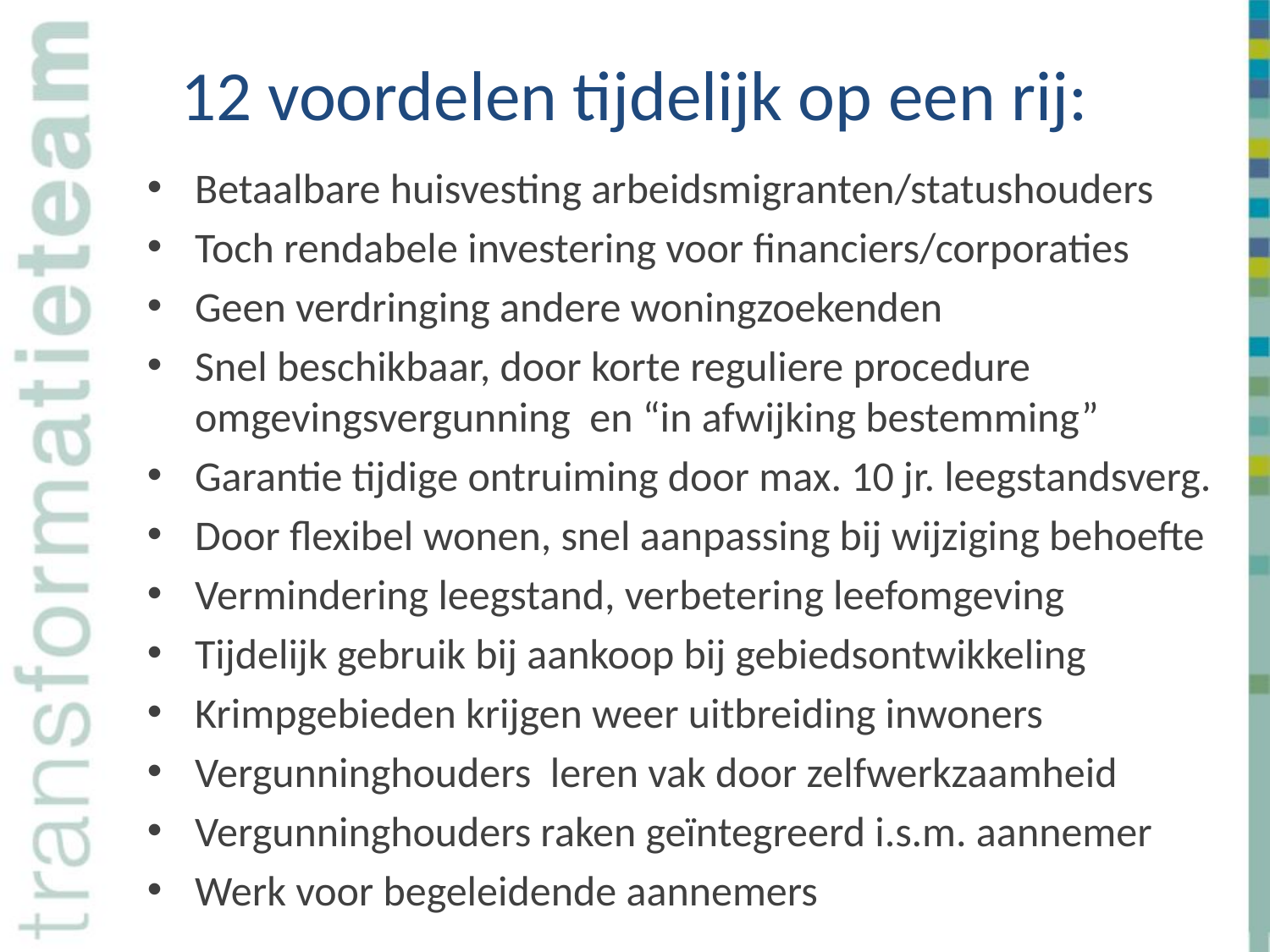

# 12 voordelen tijdelijk op een rij:
Betaalbare huisvesting arbeidsmigranten/statushouders
Toch rendabele investering voor financiers/corporaties
Geen verdringing andere woningzoekenden
Snel beschikbaar, door korte reguliere procedure omgevingsvergunning  en “in afwijking bestemming”
Garantie tijdige ontruiming door max. 10 jr. leegstandsverg.
Door flexibel wonen, snel aanpassing bij wijziging behoefte
Vermindering leegstand, verbetering leefomgeving
Tijdelijk gebruik bij aankoop bij gebiedsontwikkeling
Krimpgebieden krijgen weer uitbreiding inwoners
Vergunninghouders  leren vak door zelfwerkzaamheid
Vergunninghouders raken geïntegreerd i.s.m. aannemer
Werk voor begeleidende aannemers